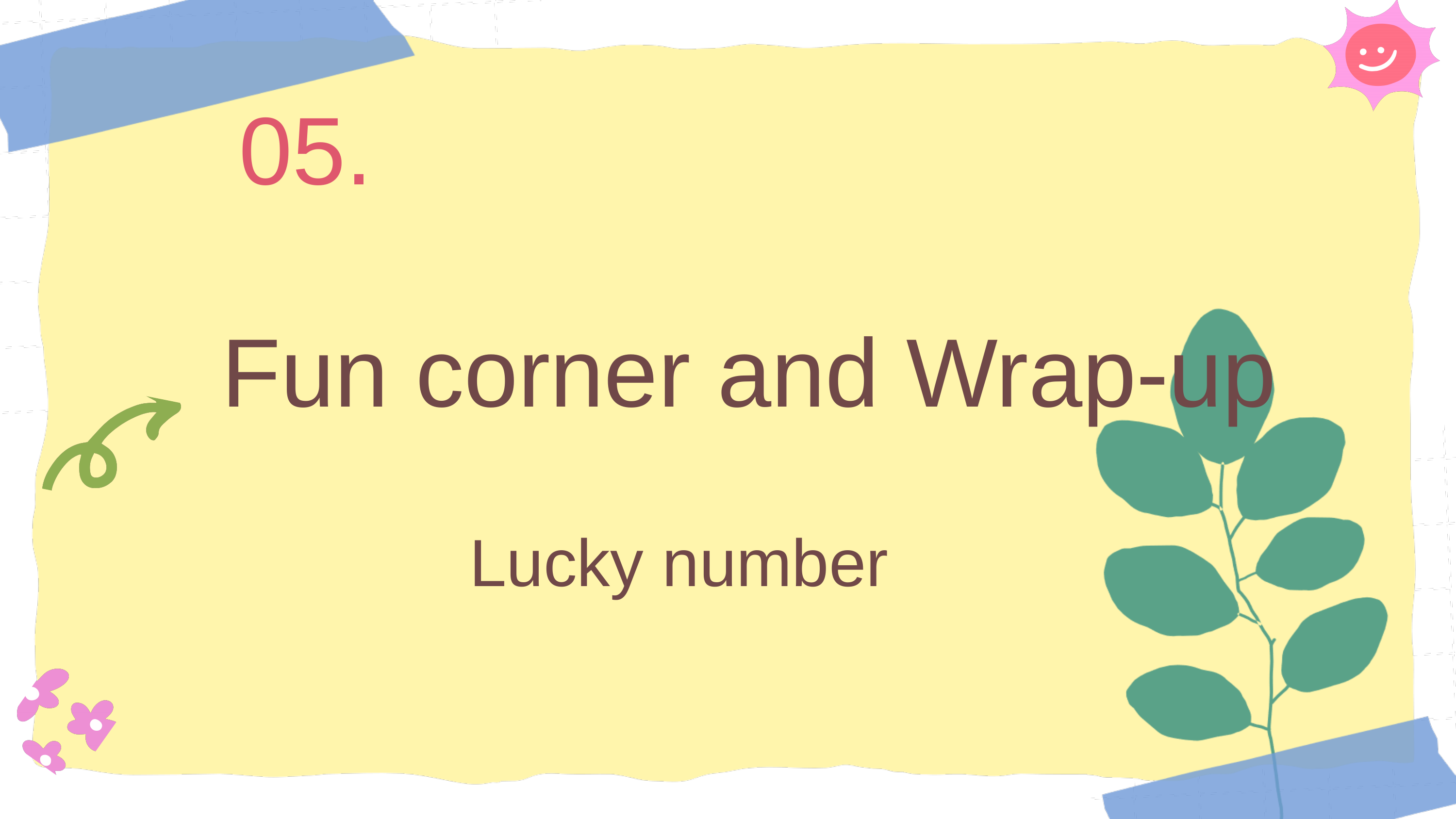

05.
Fun corner and Wrap-up

Lucky number